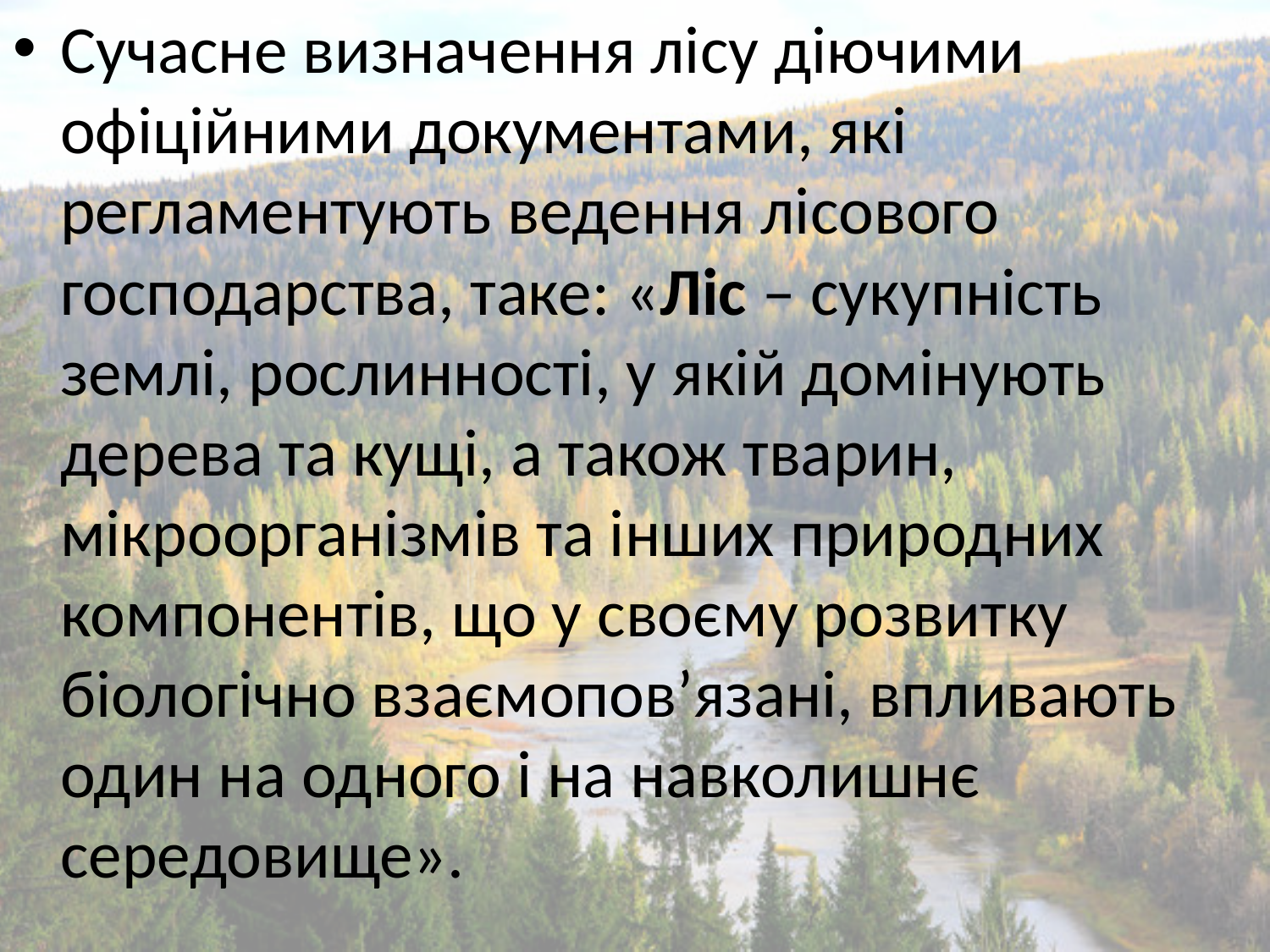

Сучасне визначення лісу діючими офіційними документами, які регламентують ведення лісового господарства, таке: «Ліс – сукупність землі, рослинності, у якій домінують дерева та кущі, а також тварин, мікроорганізмів та інших природних компонентів, що у своєму розвитку біологічно взаємопов’язані, впливають один на одного і на навколишнє середовище».